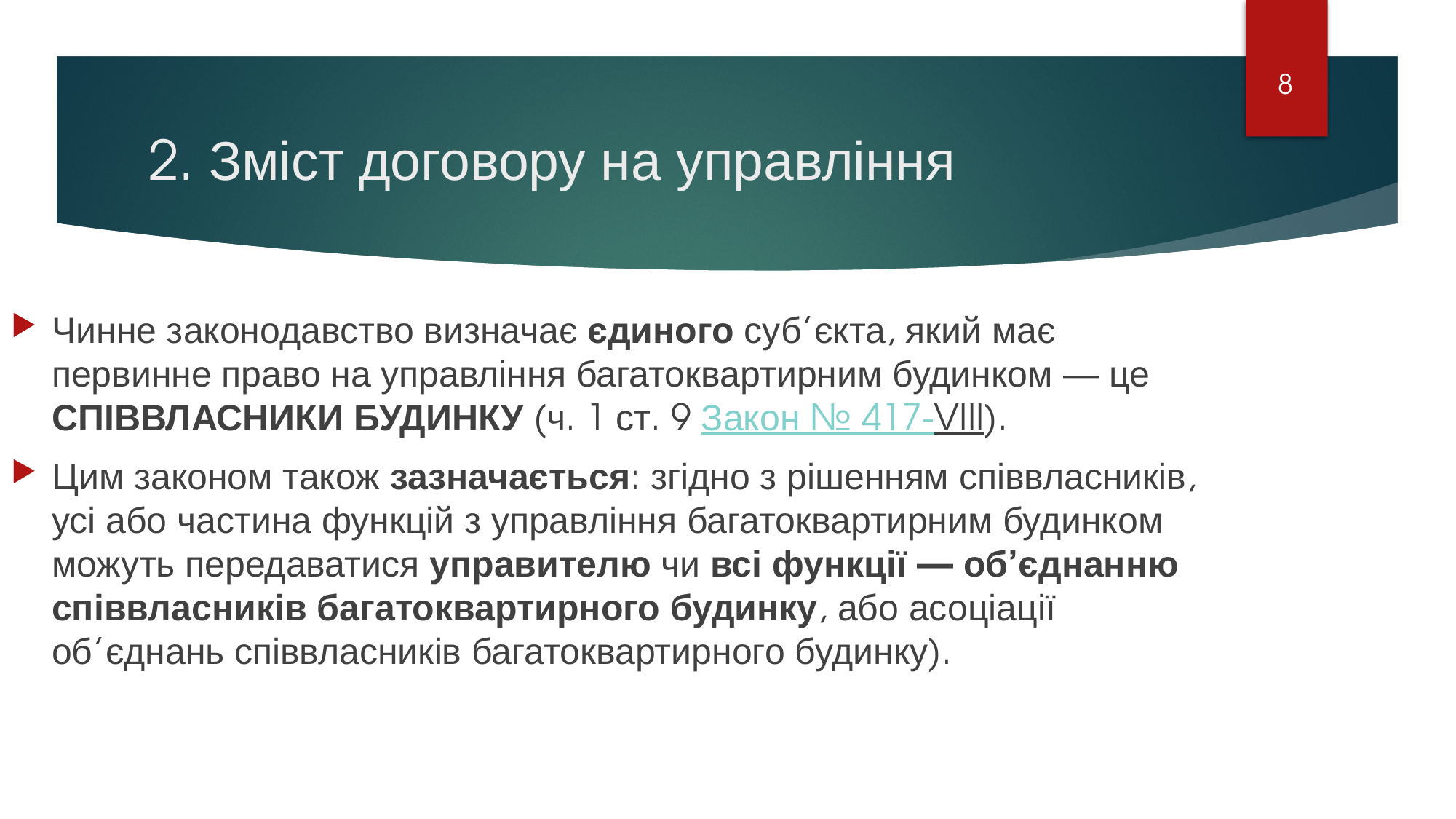

8
# 2. Зміст договору на управління
Чинне законодавство визначає єдиного суб’єкта, який має первинне право на управління багатоквартирним будинком — це СПІВВЛАСНИКИ БУДИНКУ (ч. 1 ст. 9 Закон № 417-VIII).
Цим законом також зазначається: згідно з рішенням співвласників, усі або частина функцій з управління багатоквартирним будинком можуть передаватися управителю чи всі функції — об’єднанню співвласників багатоквартирного будинку, або асоціації об’єднань співвласників багатоквартирного будинку).